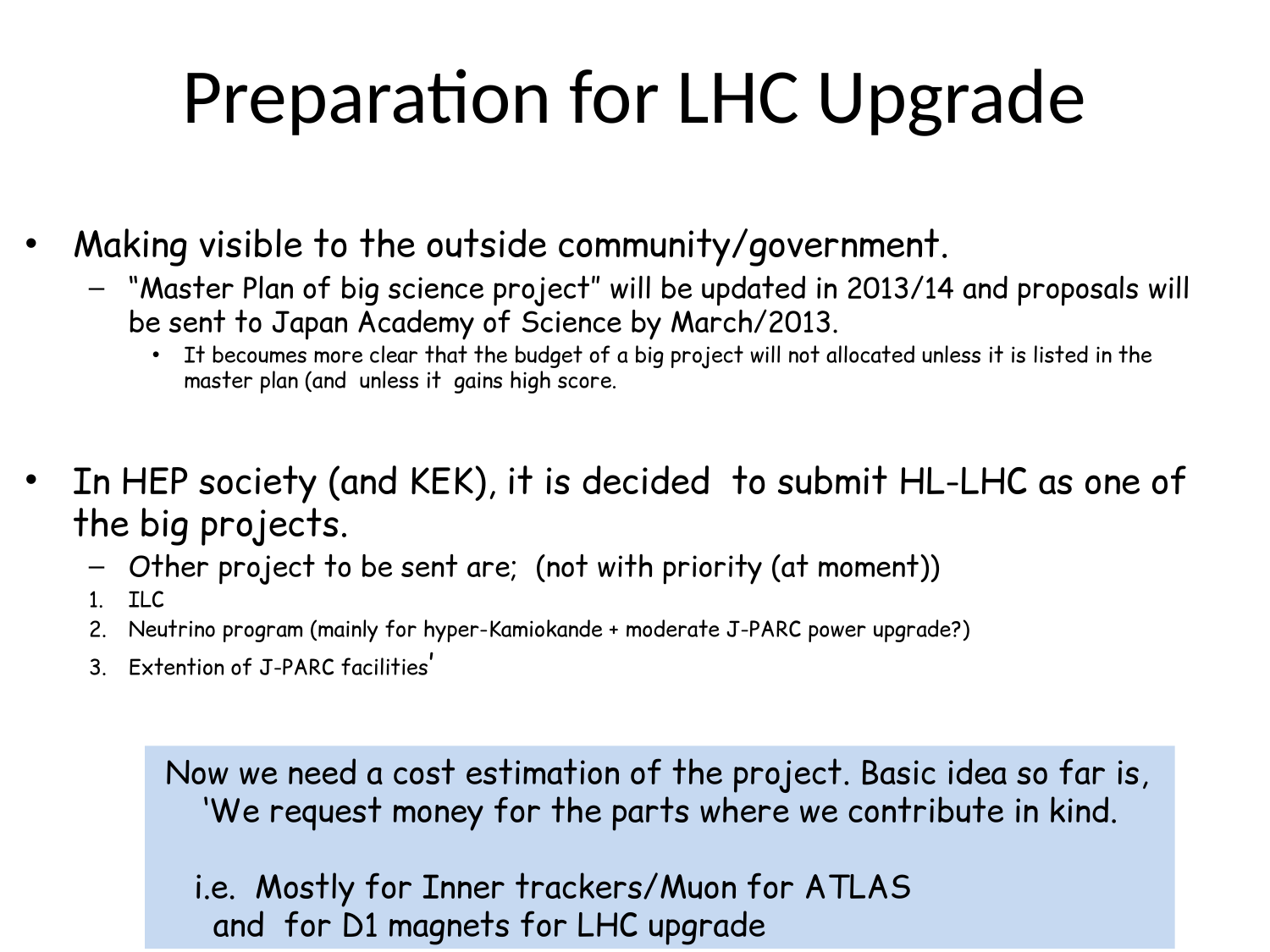

# Preparation for LHC Upgrade

Making visible to the outside community/government.
“Master Plan of big science project” will be updated in 2013/14 and proposals will be sent to Japan Academy of Science by March/2013.
It becoumes more clear that the budget of a big project will not allocated unless it is listed in the master plan (and  unless it  gains high score.

In HEP society (and KEK), it is decided  to submit HL-LHC as one of the big projects.
Other project to be sent are;  (not with priority (at moment))
ILC
Neutrino program (mainly for hyper-Kamiokande + moderate J-PARC power upgrade?)
Extention of J-PARC facilities’

Now we need a cost estimation of the project. Basic idea so far is,
    ‘We request money for the parts where we contribute in kind.

   i.e.  Mostly for Inner trackers/Muon for ATLAS
     and  for D1 magnets for LHC upgrade